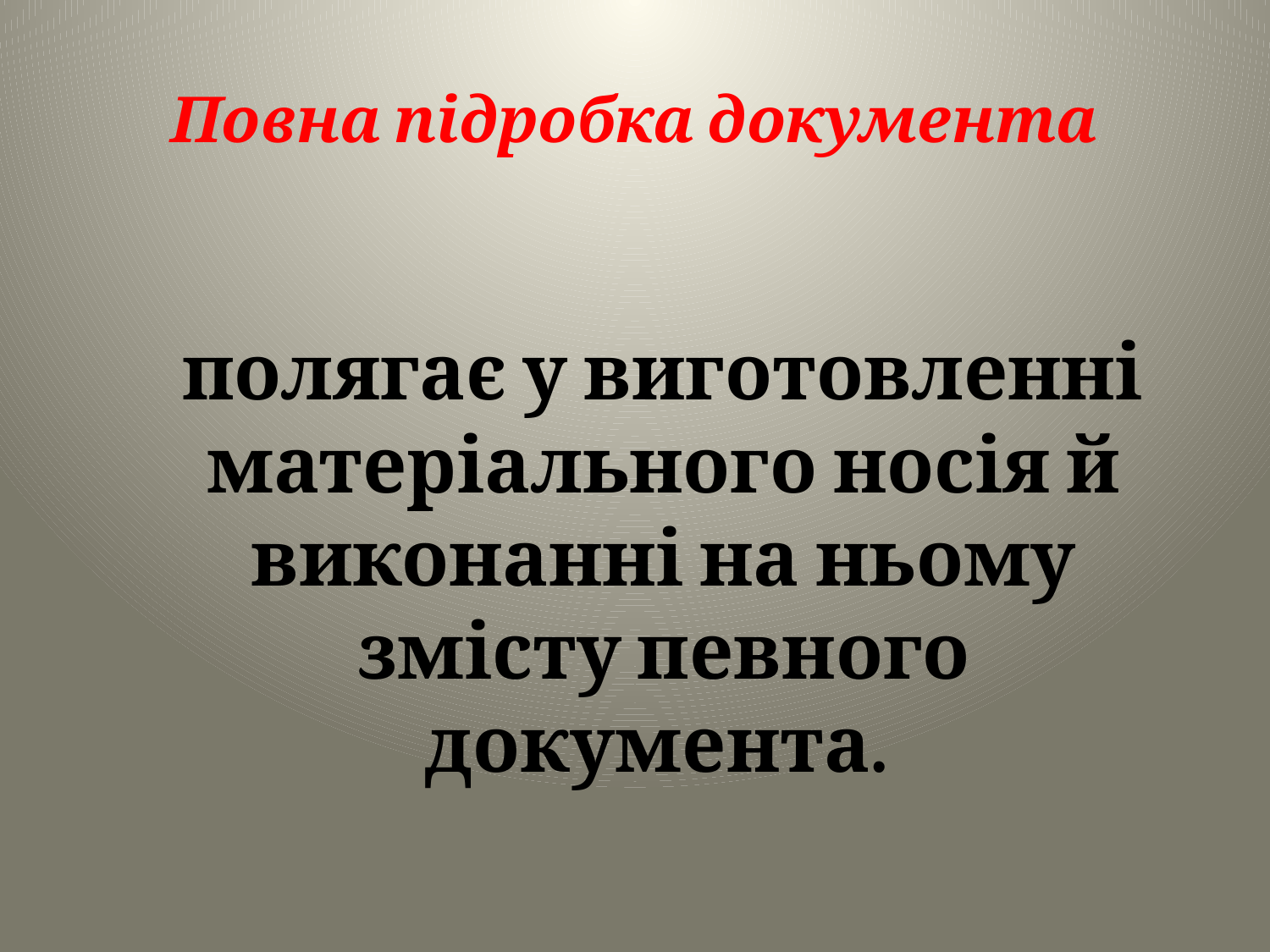

# Повна підробка документа
    полягає у виготовленні матеріального носія й виконанні на ньому змісту певного документа.